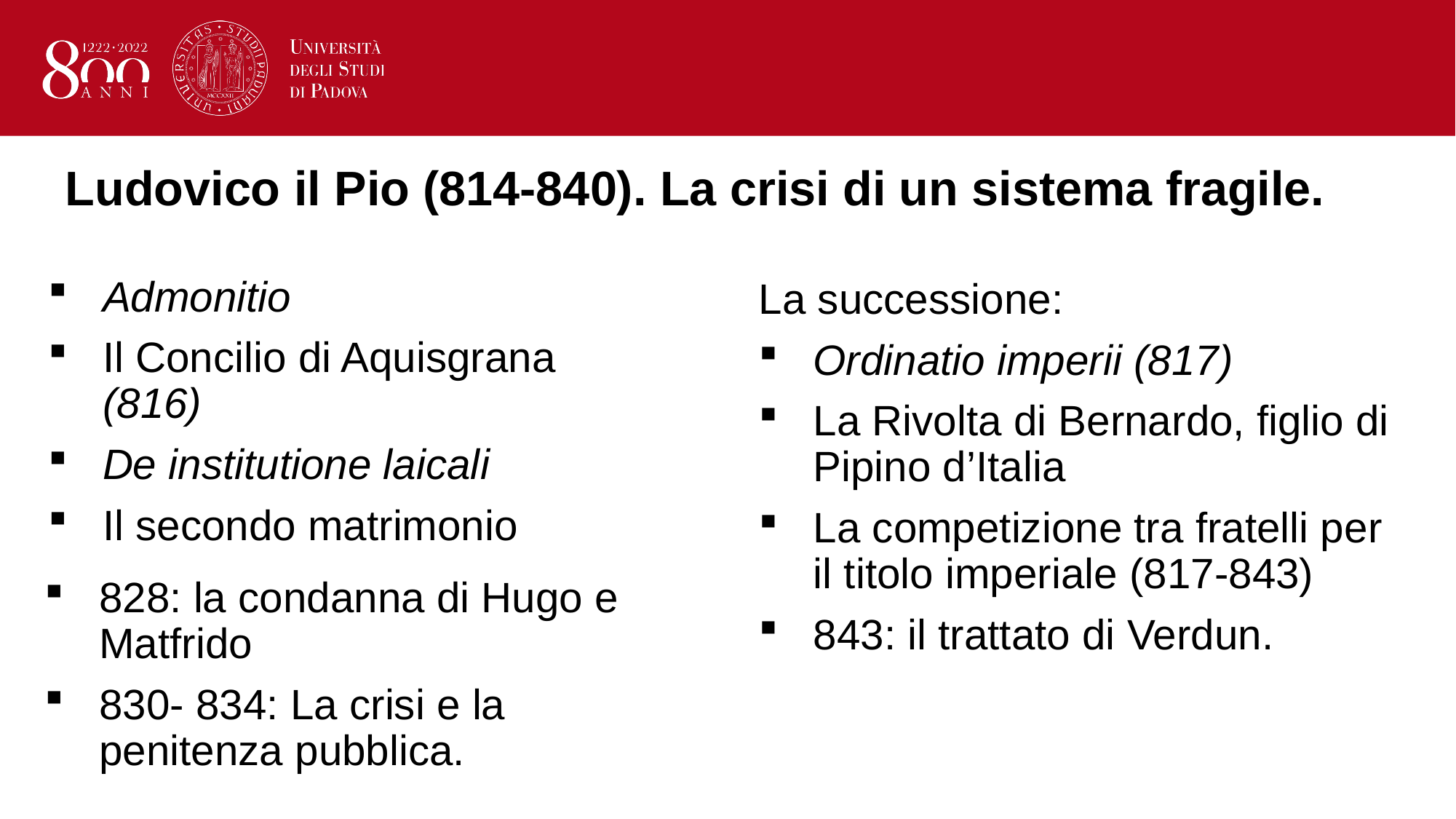

# Ludovico il Pio (814-840). La crisi di un sistema fragile.
Admonitio
Il Concilio di Aquisgrana (816)
De institutione laicali
Il secondo matrimonio

La successione:
Ordinatio imperii (817)
La Rivolta di Bernardo, figlio di Pipino d’Italia
La competizione tra fratelli per il titolo imperiale (817-843)
843: il trattato di Verdun.
828: la condanna di Hugo e Matfrido
830- 834: La crisi e la penitenza pubblica.